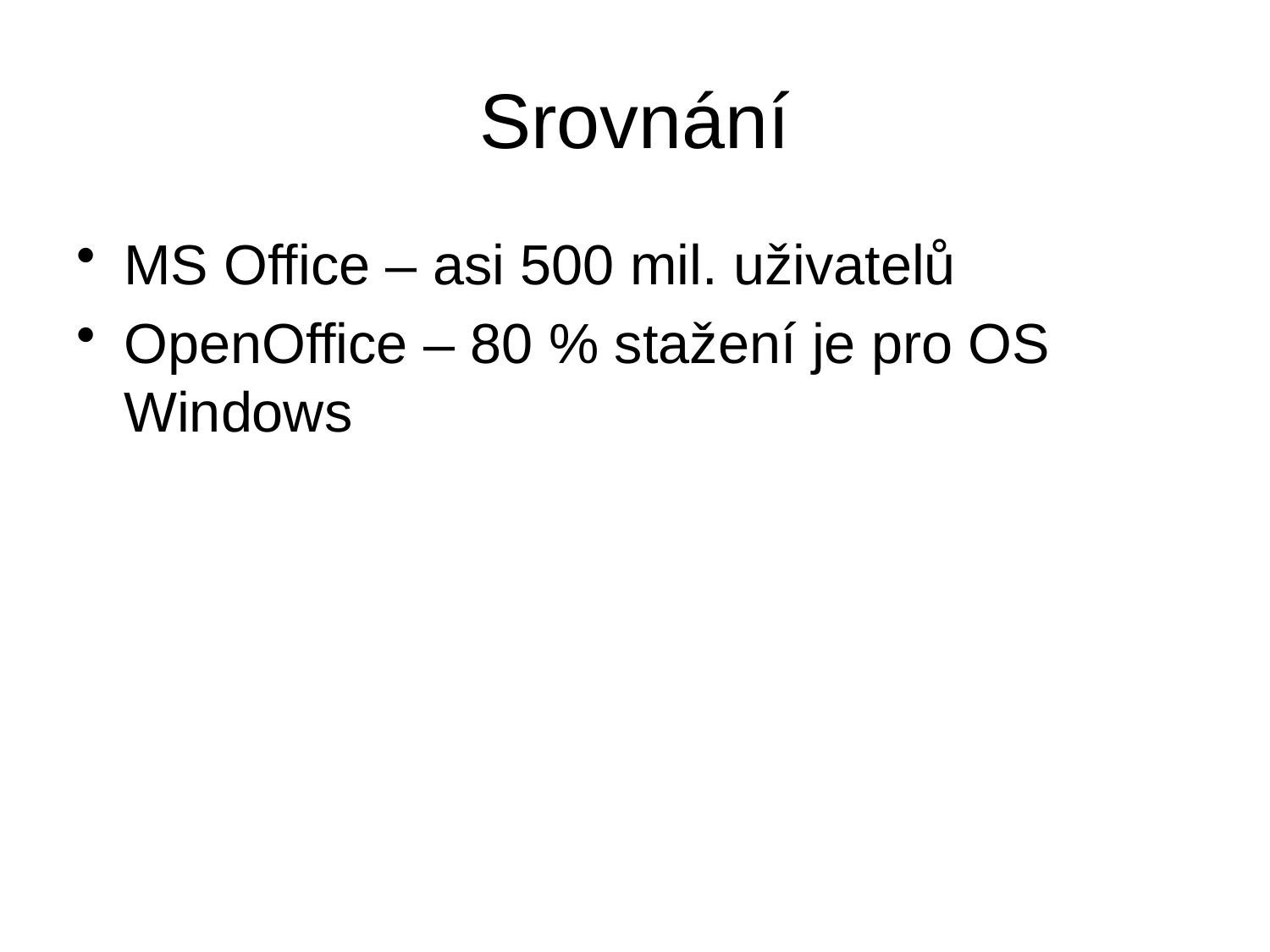

# Srovnání
MS Office – asi 500 mil. uživatelů
OpenOffice – 80 % stažení je pro OS Windows